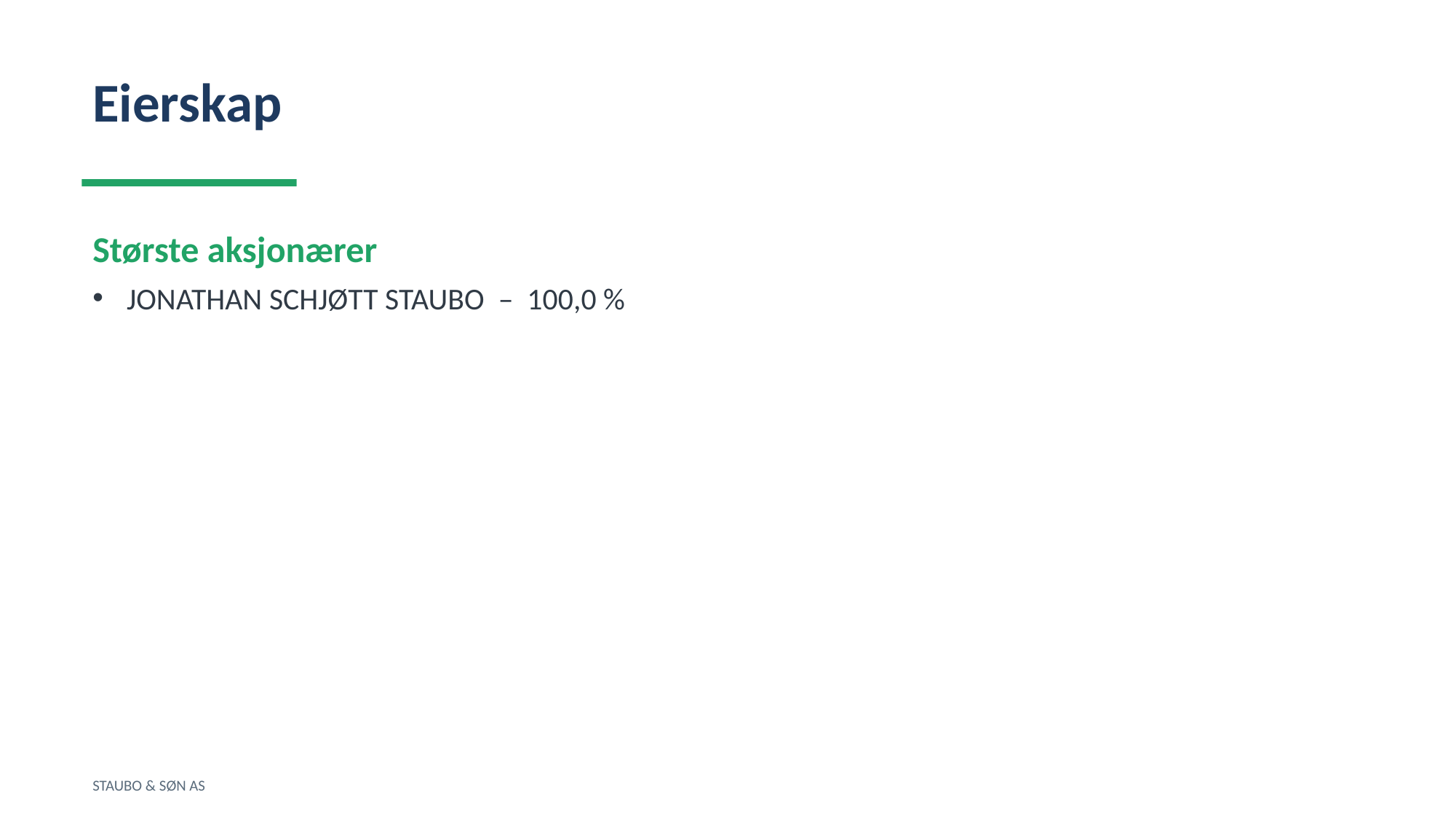

Eierskap

Største aksjonærer
JONATHAN SCHJØTT STAUBO  –  100,0 %
STAUBO & SØN AS